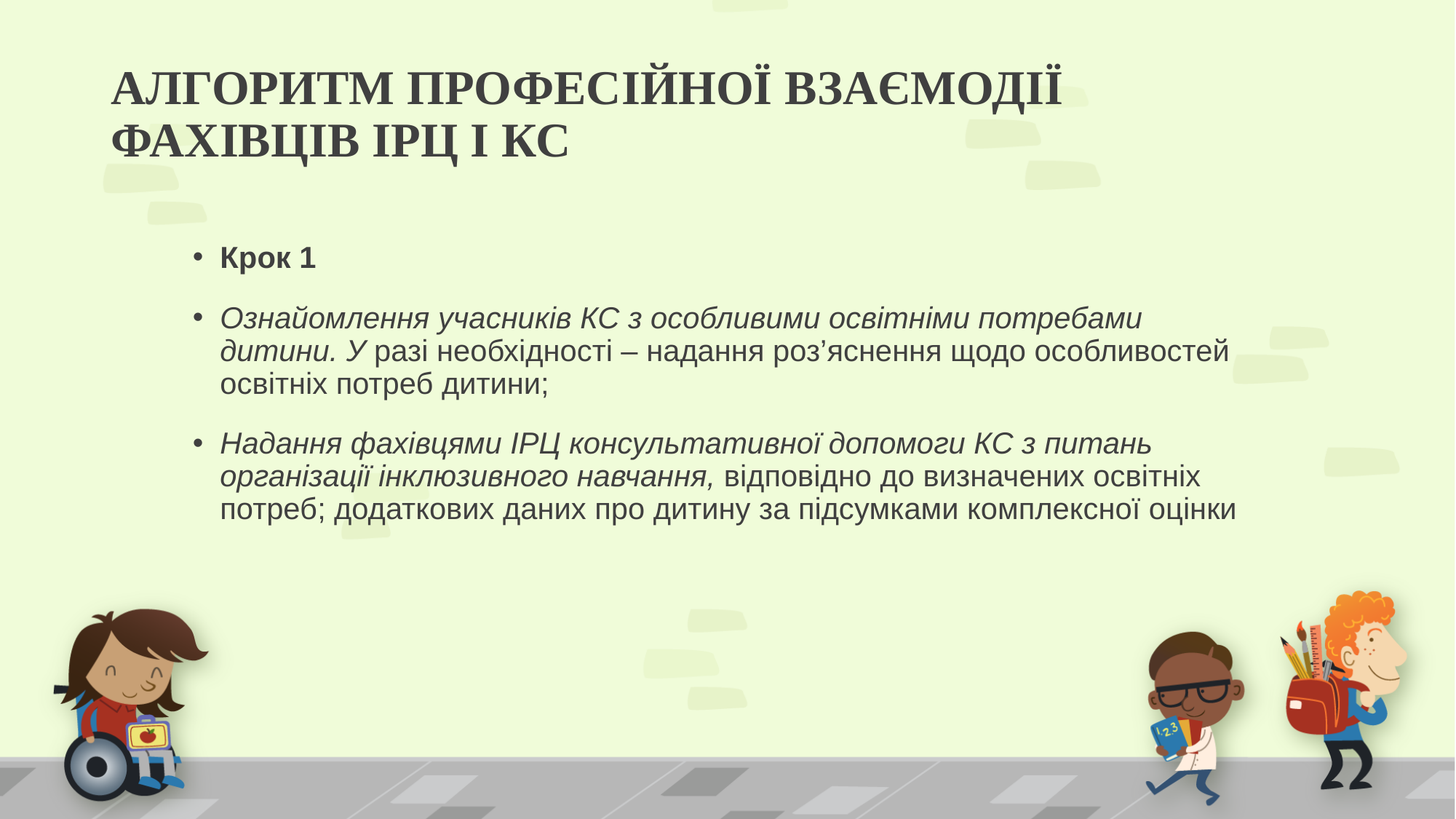

# АЛГОРИТМ ПРОФЕСІЙНОЇ ВЗАЄМОДІЇ ФАХІВЦІВ ІРЦ І КС

Крок 1
Ознайомлення учасників КС з особливими освітніми потребами дитини. У разі необхідності – надання роз’яснення щодо особливостей освітніх потреб дитини;
Надання фахівцями ІРЦ консультативної допомоги КС з питань організації інклюзивного навчання, відповідно до визначених освітніх потреб; додаткових даних про дитину за підсумками комплексної оцінки